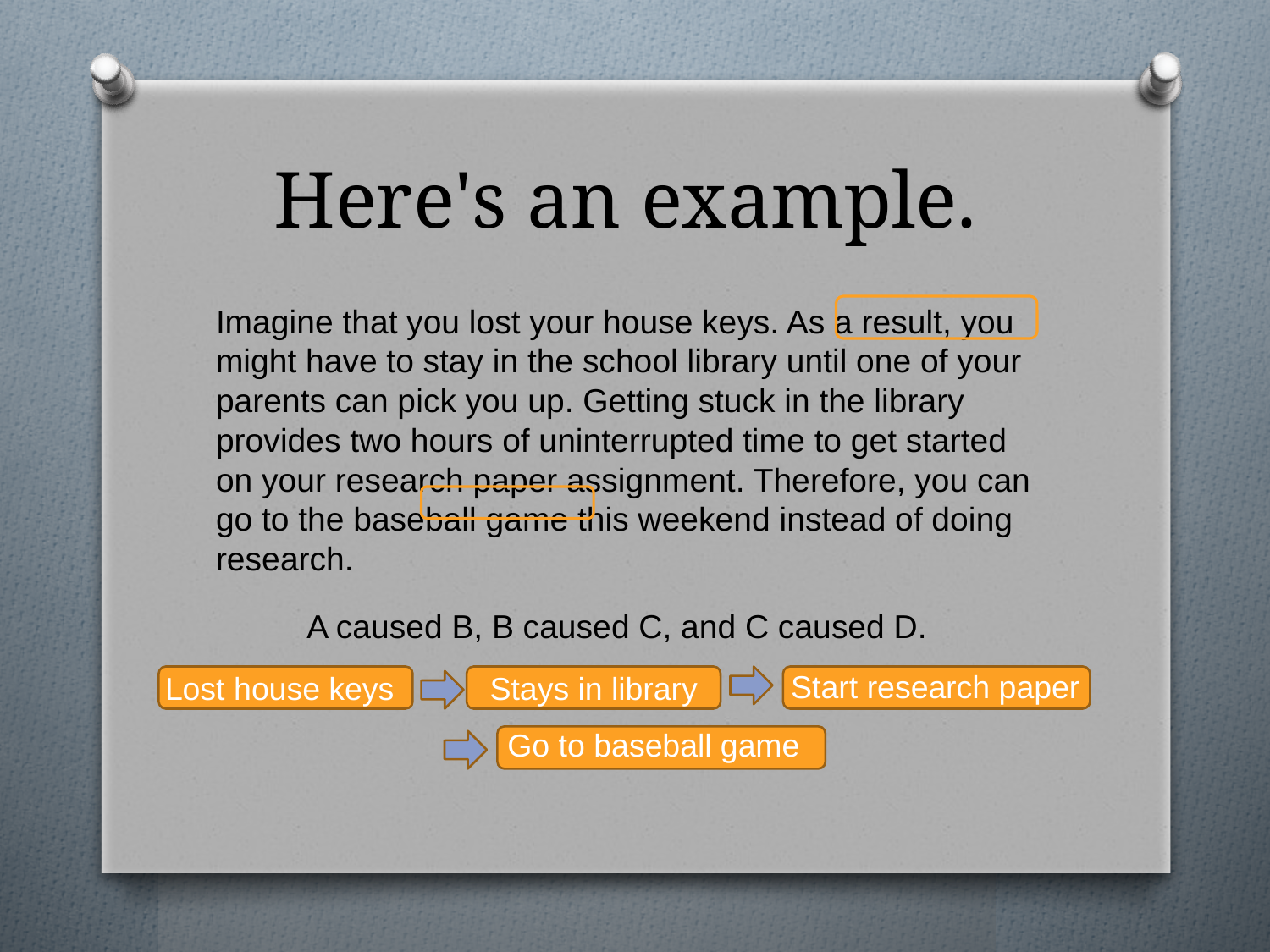

# Here's an example.
Imagine that you lost your house keys. As a result, you might have to stay in the school library until one of your parents can pick you up. Getting stuck in the library provides two hours of uninterrupted time to get started on your research paper assignment. Therefore, you can go to the baseball game this weekend instead of doing research.

          A caused B, B caused C, and C caused D.

Start research paper
Lost house keys
Stays in library

Go to baseball game